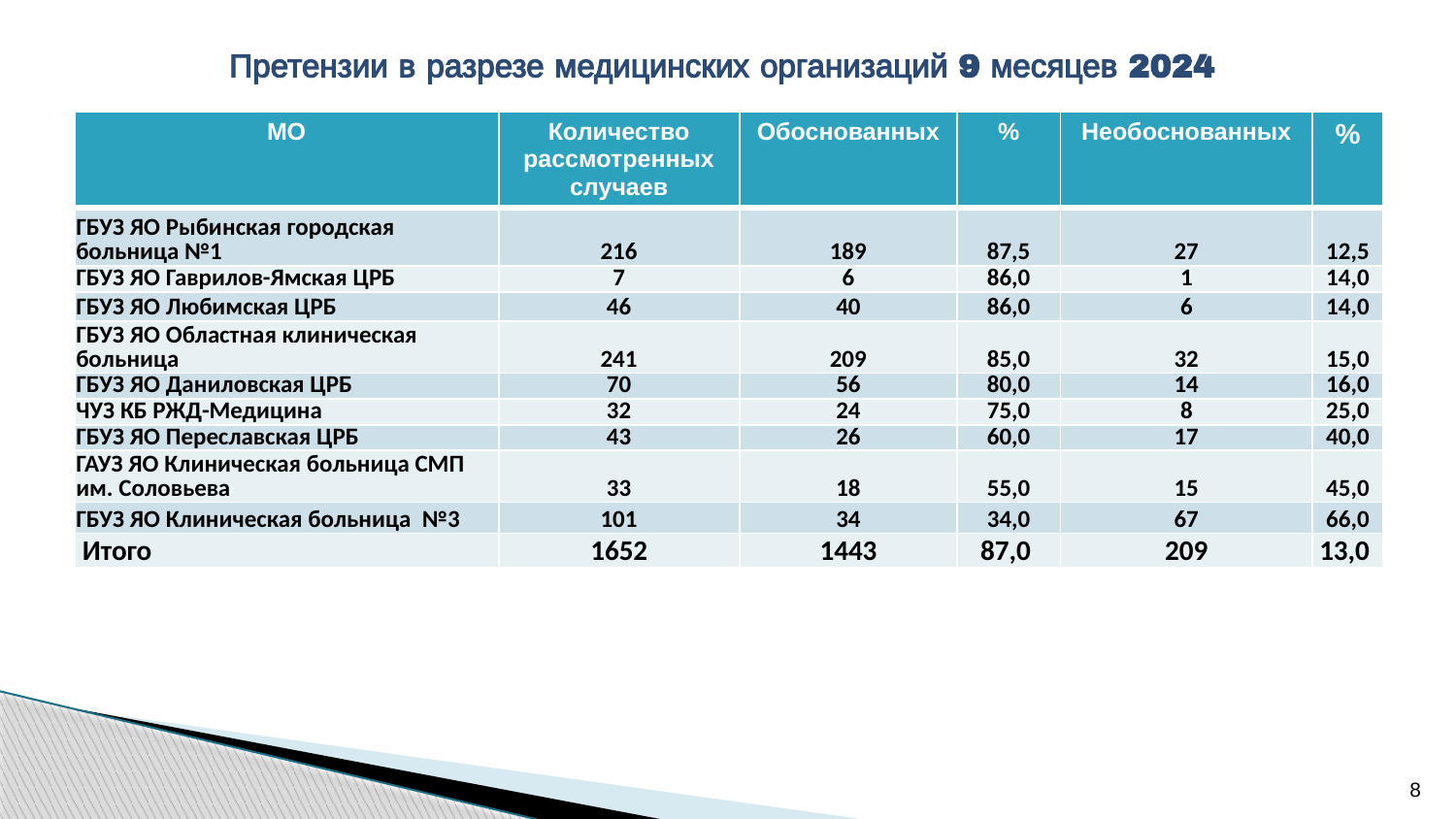

# Претензии в разрезе медицинских организаций 9 месяцев 2024
| МО | Количество рассмотренных случаев | Обоснованных | % | Необоснованных | % |
| --- | --- | --- | --- | --- | --- |
| ГБУЗ ЯО Рыбинская городская больница №1 | 216 | 189 | 87,5 | 27 | 12,5 |
| ГБУЗ ЯО Гаврилов-Ямская ЦРБ | 7 | 6 | 86,0 | 1 | 14,0 |
| ГБУЗ ЯО Любимская ЦРБ | 46 | 40 | 86,0 | 6 | 14,0 |
| ГБУЗ ЯО Областная клиническая больница | 241 | 209 | 85,0 | 32 | 15,0 |
| ГБУЗ ЯО Даниловская ЦРБ | 70 | 56 | 80,0 | 14 | 16,0 |
| ЧУЗ КБ РЖД-Медицина | 32 | 24 | 75,0 | 8 | 25,0 |
| ГБУЗ ЯО Переславская ЦРБ | 43 | 26 | 60,0 | 17 | 40,0 |
| ГАУЗ ЯО Клиническая больница СМП им. Соловьева | 33 | 18 | 55,0 | 15 | 45,0 |
| ГБУЗ ЯО Клиническая больница №3 | 101 | 34 | 34,0 | 67 | 66,0 |
| Итого | 1652 | 1443 | 87,0 | 209 | 13,0 |
8